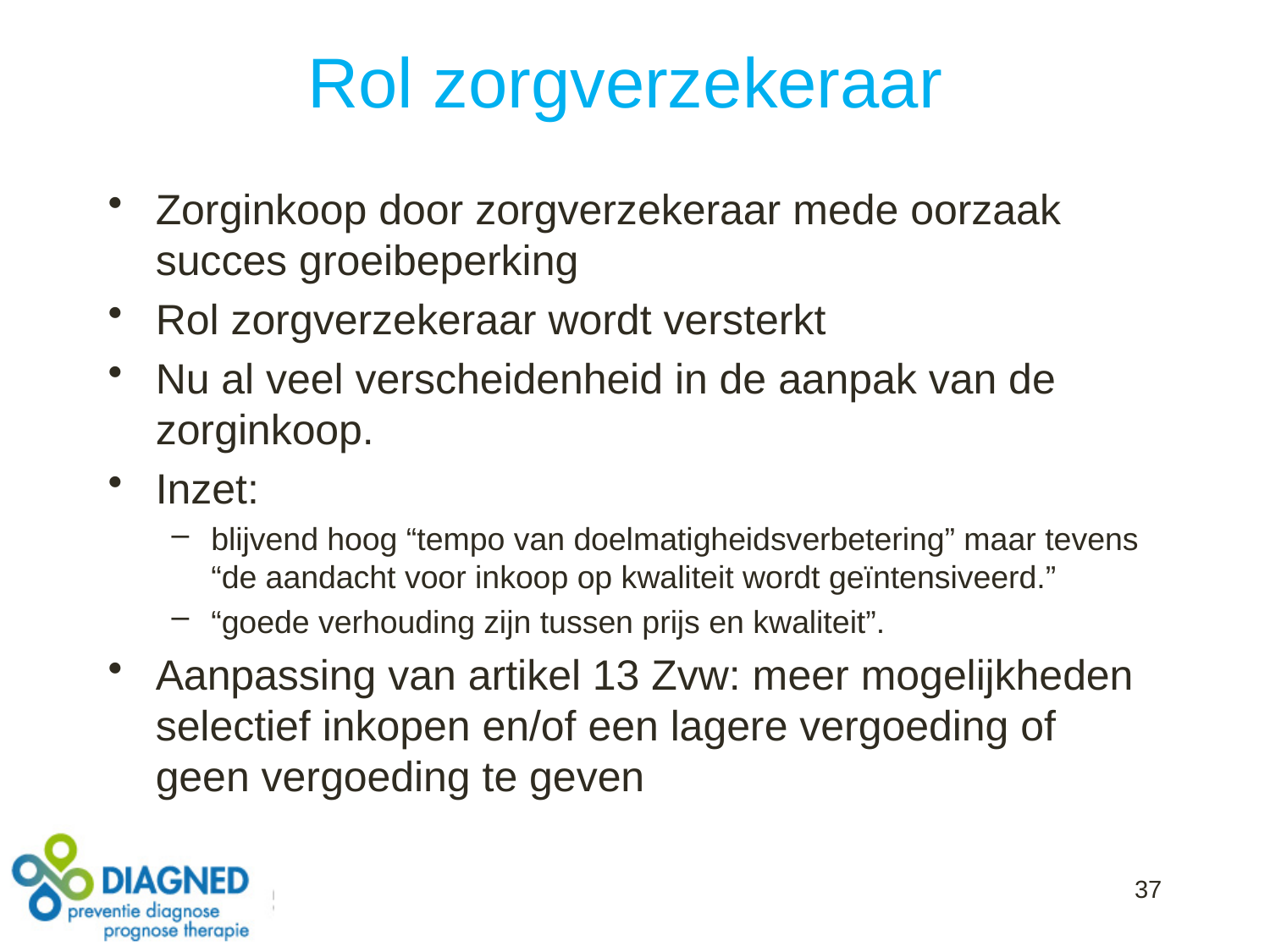

# Rol zorgverzekeraar
Zorginkoop door zorgverzekeraar mede oorzaak succes groeibeperking
Rol zorgverzekeraar wordt versterkt
Nu al veel verscheidenheid in de aanpak van de zorginkoop.
Inzet:
blijvend hoog “tempo van doelmatigheidsverbetering” maar tevens “de aandacht voor inkoop op kwaliteit wordt geïntensiveerd.”
“goede verhouding zijn tussen prijs en kwaliteit”.
Aanpassing van artikel 13 Zvw: meer mogelijkheden selectief inkopen en/of een lagere vergoeding of geen vergoeding te geven

37